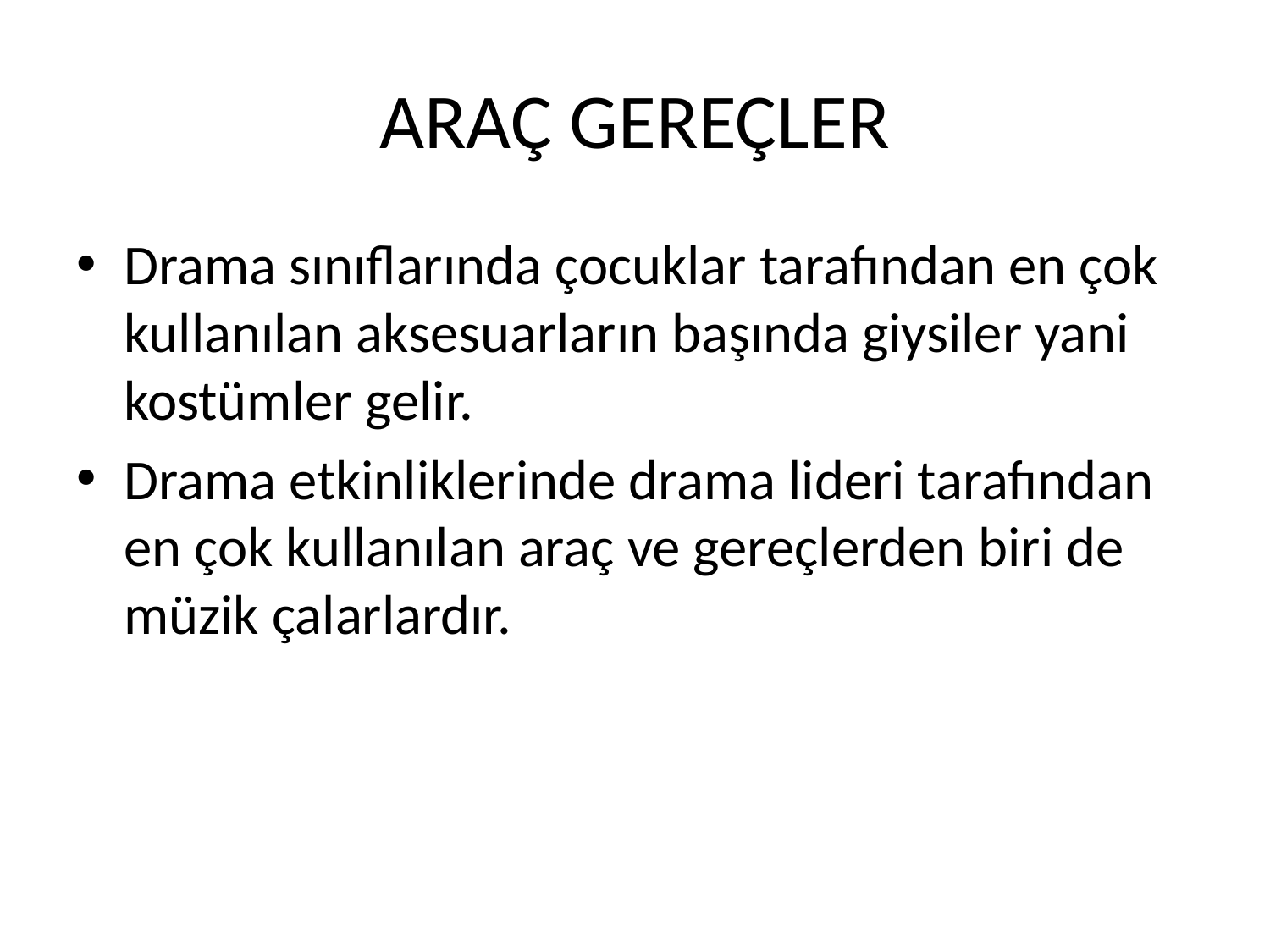

# ARAÇ GEREÇLER
Drama sınıflarında çocuklar tarafından en çok kullanılan aksesuarların başında giysiler yani kostümler gelir.
Drama etkinliklerinde drama lideri tarafından en çok kullanılan araç ve gereçlerden biri de müzik çalarlardır.